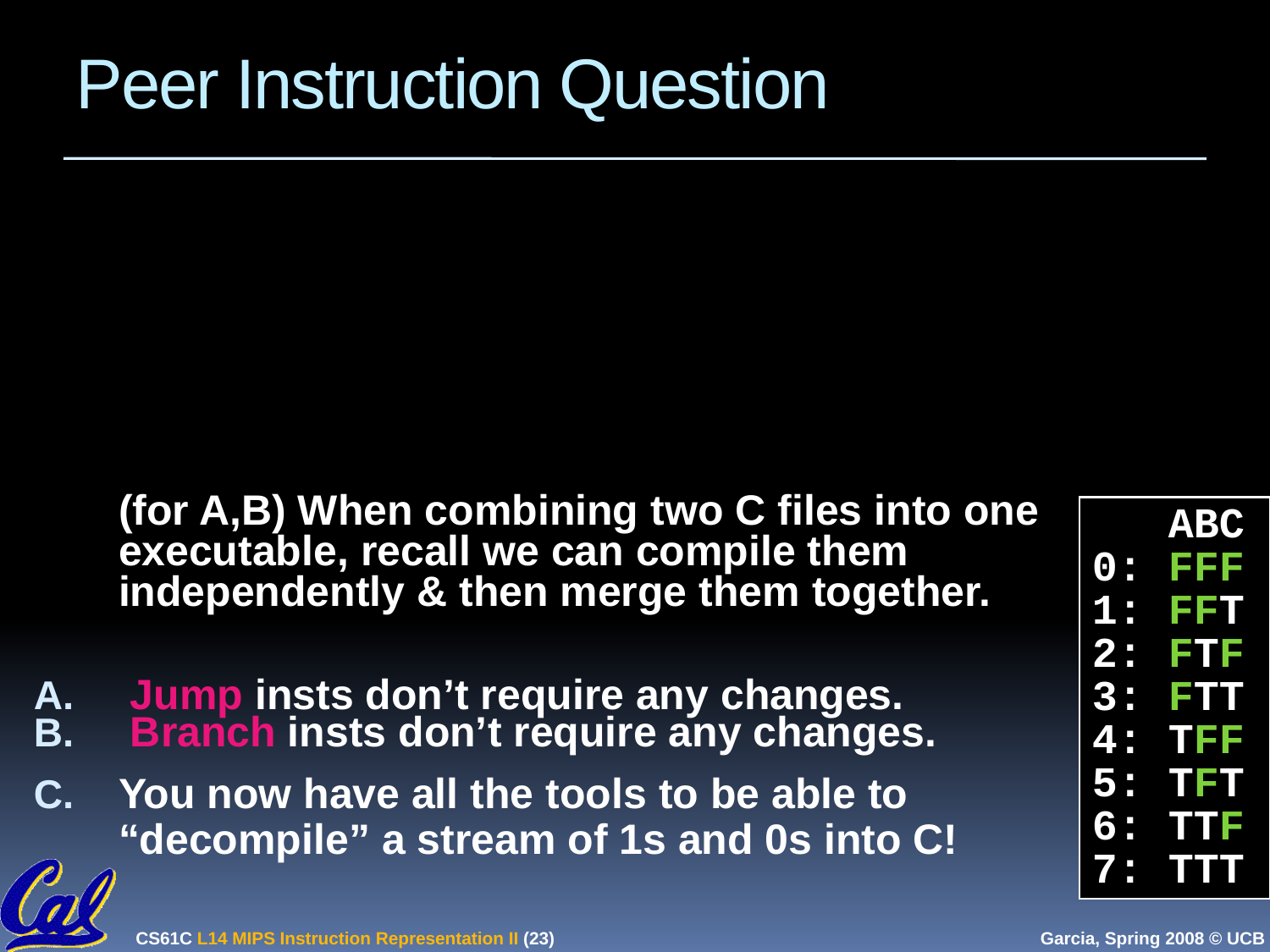

# Peer Instruction Question
	(for A,B) When combining two C files into one executable, recall we can compile them independently & then merge them together.

 Jump insts don’t require any changes.
 Branch insts don’t require any changes.
You now have all the tools to be able to “decompile” a stream of 1s and 0s into C!
   ABC
0: FFF
1: FFT
2: FTF
3: FTT
4: TFF
5: TFT
6: TTF
7: TTT